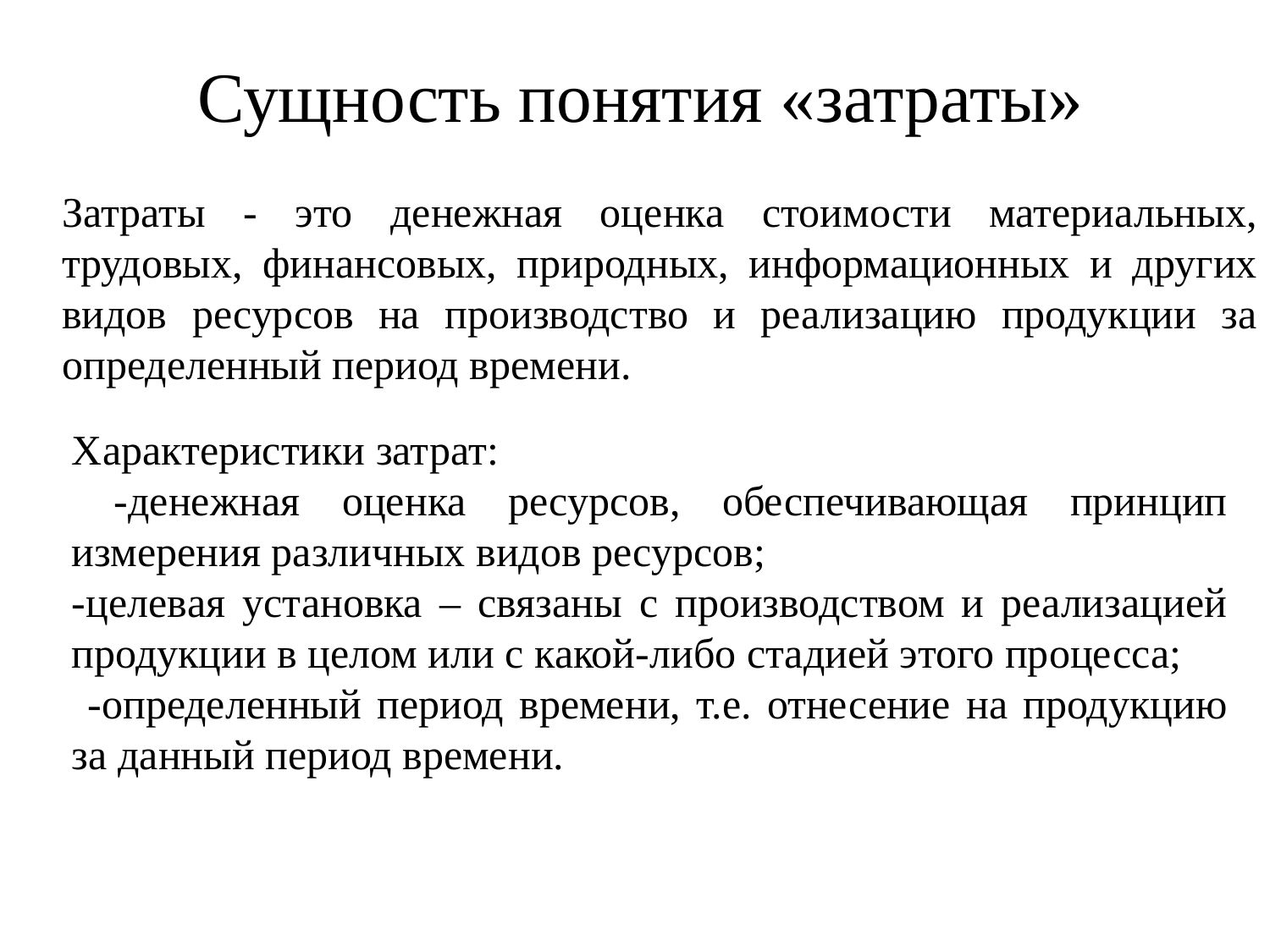

# Сущность понятия «затраты»
Затраты - это денежная оценка стоимости материальных, трудовых, финансовых, природных, информационных и других видов ресурсов на производство и реализацию продукции за определенный период времени.
Характеристики затрат:
 -денежная оценка ресурсов, обеспечивающая принцип измерения различных видов ресурсов;
-целевая установка – связаны с производством и реализацией продукции в целом или с какой-либо стадией этого процесса;
 -определенный период времени, т.е. отнесение на продукцию за данный период времени.